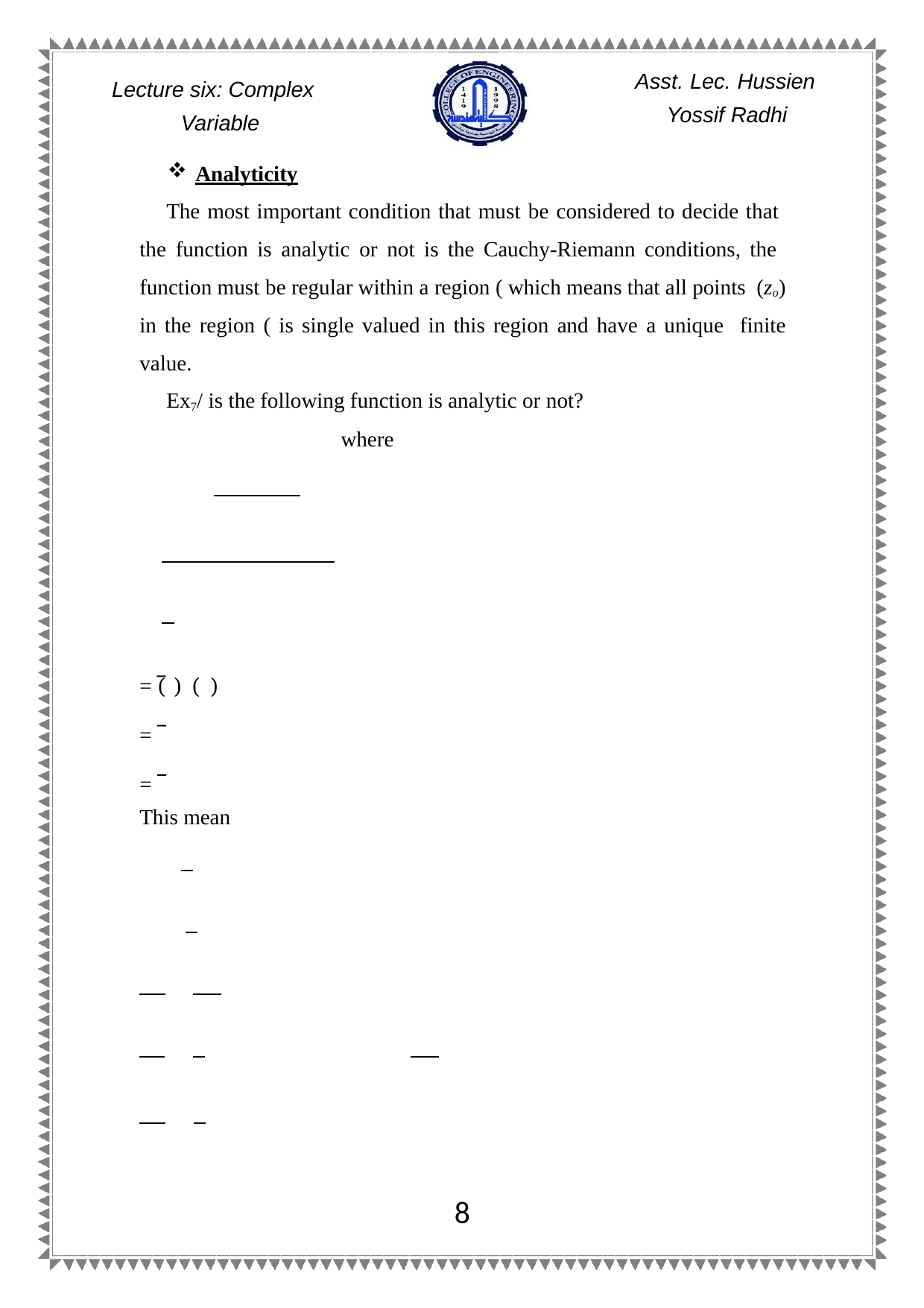

Asst. Lec. Hussien  Yossif Radhi
Lecture six: Complex  Variable
Analyticity
The most important condition that must be considered to decide that  the function is analytic or not is the Cauchy-Riemann conditions, the  function must be regular within a region ( which means that all points  (zo) in the region ( is single valued in this region and have a unique  finite value.
Ex7/ is the following function is analytic or not?
               where

= ( ) ( )

=

=

This mean

8